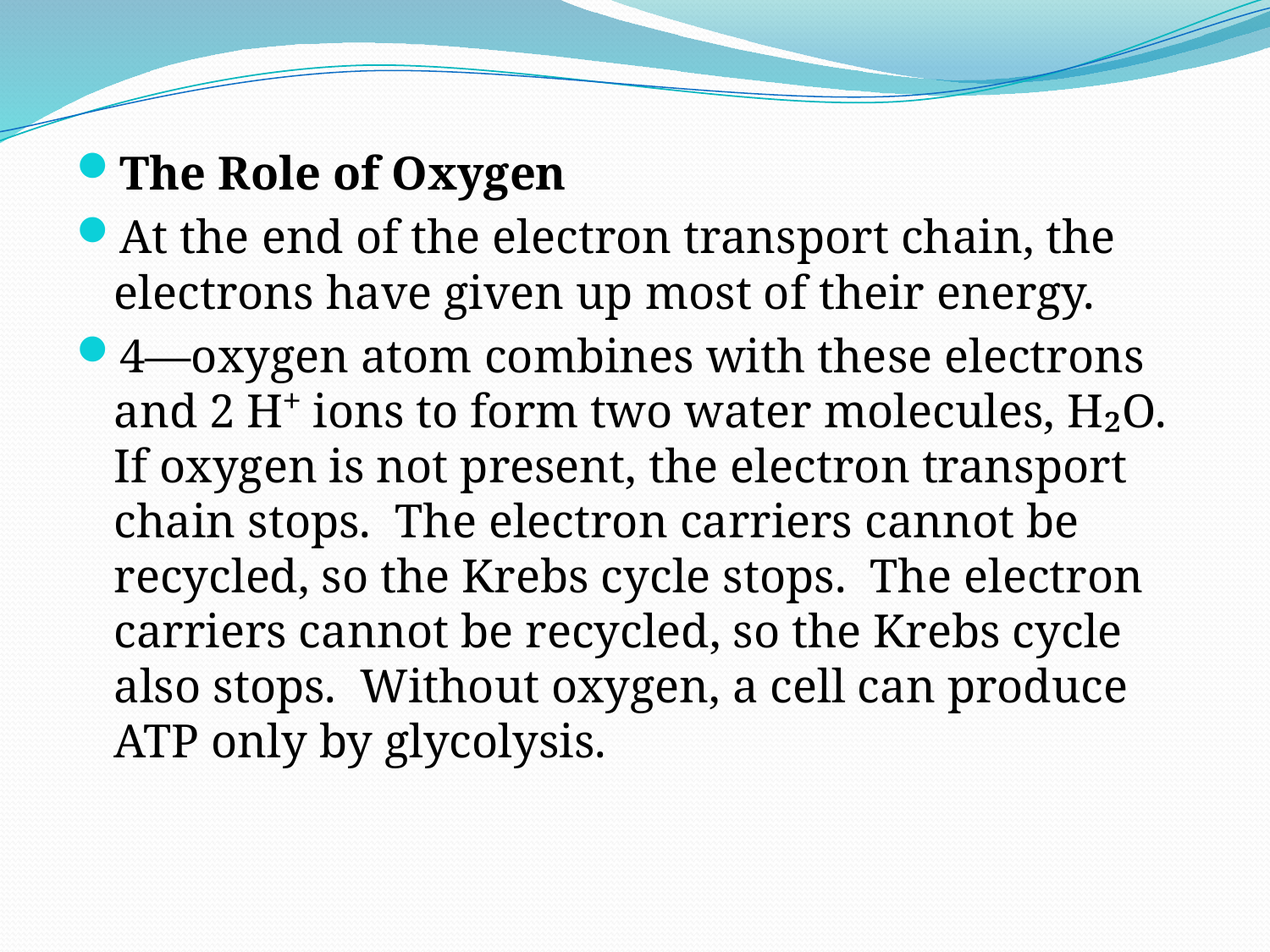

The Role of Oxygen
At the end of the electron transport chain, the electrons have given up most of their energy.
4—oxygen atom combines with these electrons and 2 H⁺ ions to form two water molecules, H₂O.  If oxygen is not present, the electron transport chain stops.  The electron carriers cannot be recycled, so the Krebs cycle stops.  The electron carriers cannot be recycled, so the Krebs cycle also stops.  Without oxygen, a cell can produce ATP only by glycolysis.